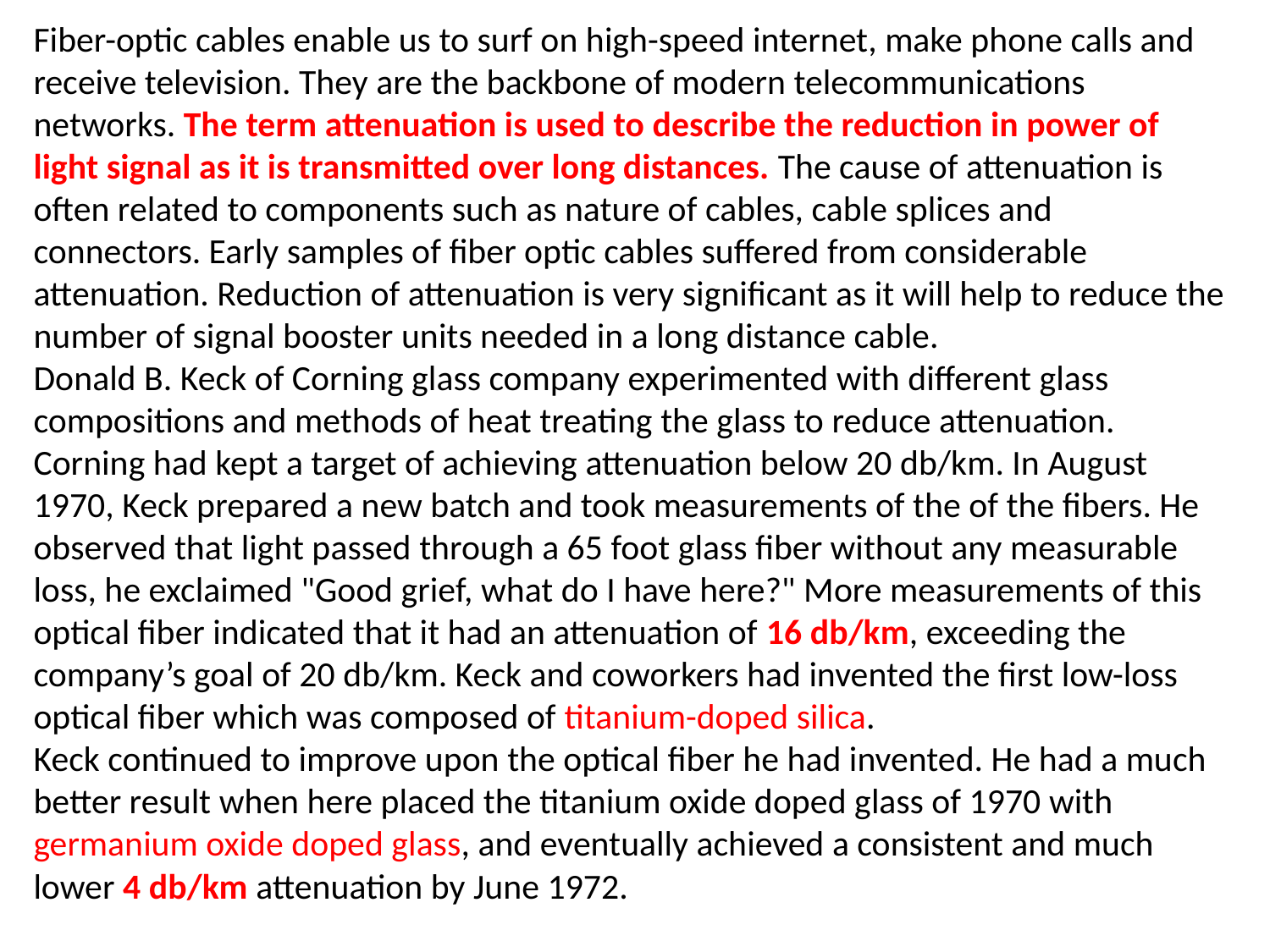

Fiber-optic cables enable us to surf on high-speed internet, make phone calls and receive television. They are the backbone of modern telecommunications networks. The term attenuation is used to describe the reduction in power of light signal as it is transmitted over long distances. The cause of attenuation is often related to components such as nature of cables, cable splices and connectors. Early samples of fiber optic cables suffered from considerable attenuation. Reduction of attenuation is very significant as it will help to reduce the number of signal booster units needed in a long distance cable.
Donald B. Keck of Corning glass company experimented with different glass compositions and methods of heat treating the glass to reduce attenuation. Corning had kept a target of achieving attenuation below 20 db/km. In August 1970, Keck prepared a new batch and took measurements of the of the fibers. He observed that light passed through a 65 foot glass fiber without any measurable loss, he exclaimed "Good grief, what do I have here?" More measurements of this optical fiber indicated that it had an attenuation of 16 db/km, exceeding the company’s goal of 20 db/km. Keck and coworkers had invented the first low-loss optical fiber which was composed of titanium-doped silica.
Keck continued to improve upon the optical fiber he had invented. He had a much better result when here placed the titanium oxide doped glass of 1970 with germanium oxide doped glass, and eventually achieved a consistent and much lower 4 db/km attenuation by June 1972.